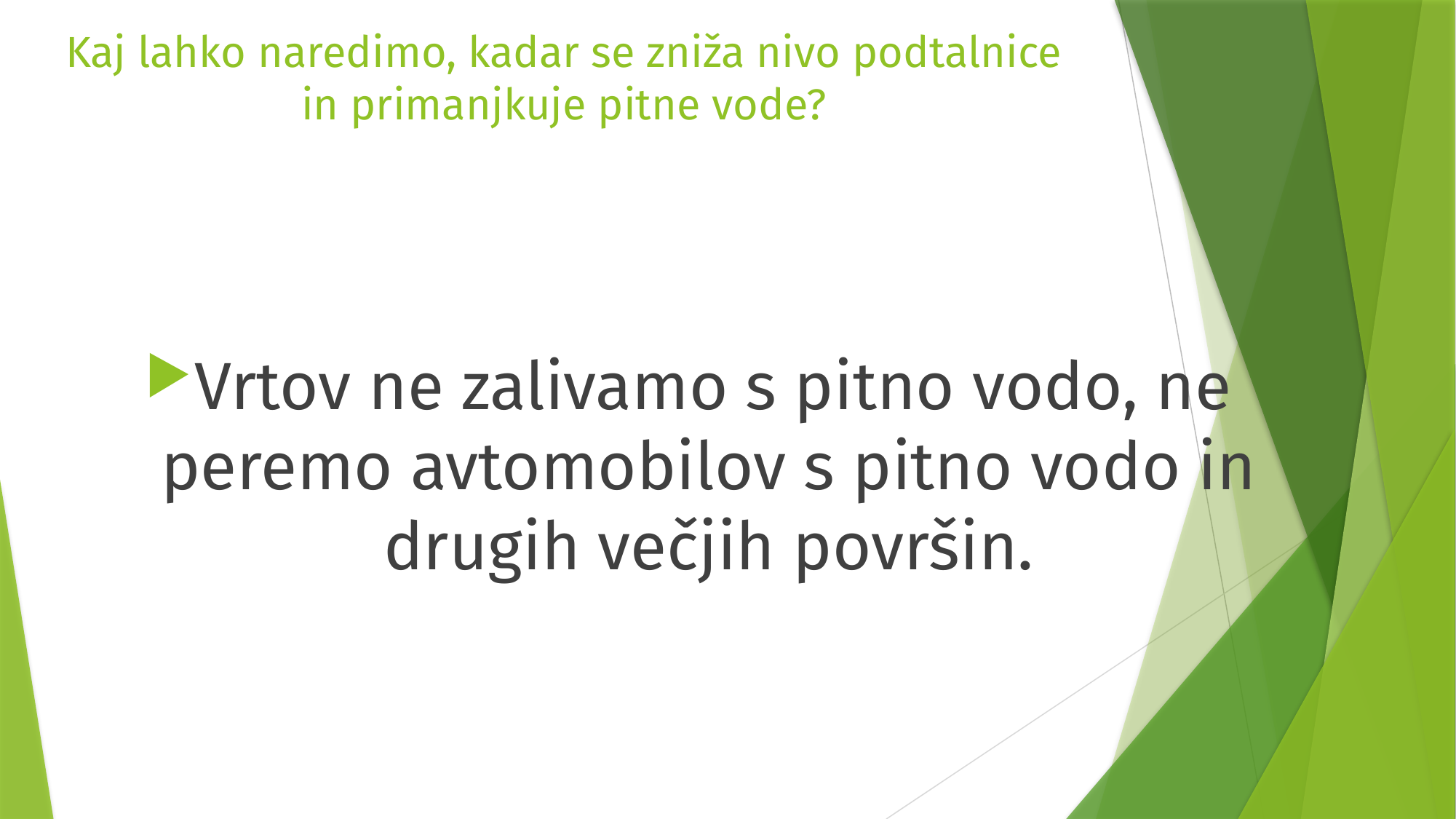

# Kaj lahko naredimo, kadar se zniža nivo podtalnice in primanjkuje pitne vode?
Vrtov ne zalivamo s pitno vodo, ne peremo avtomobilov s pitno vodo in drugih večjih površin.